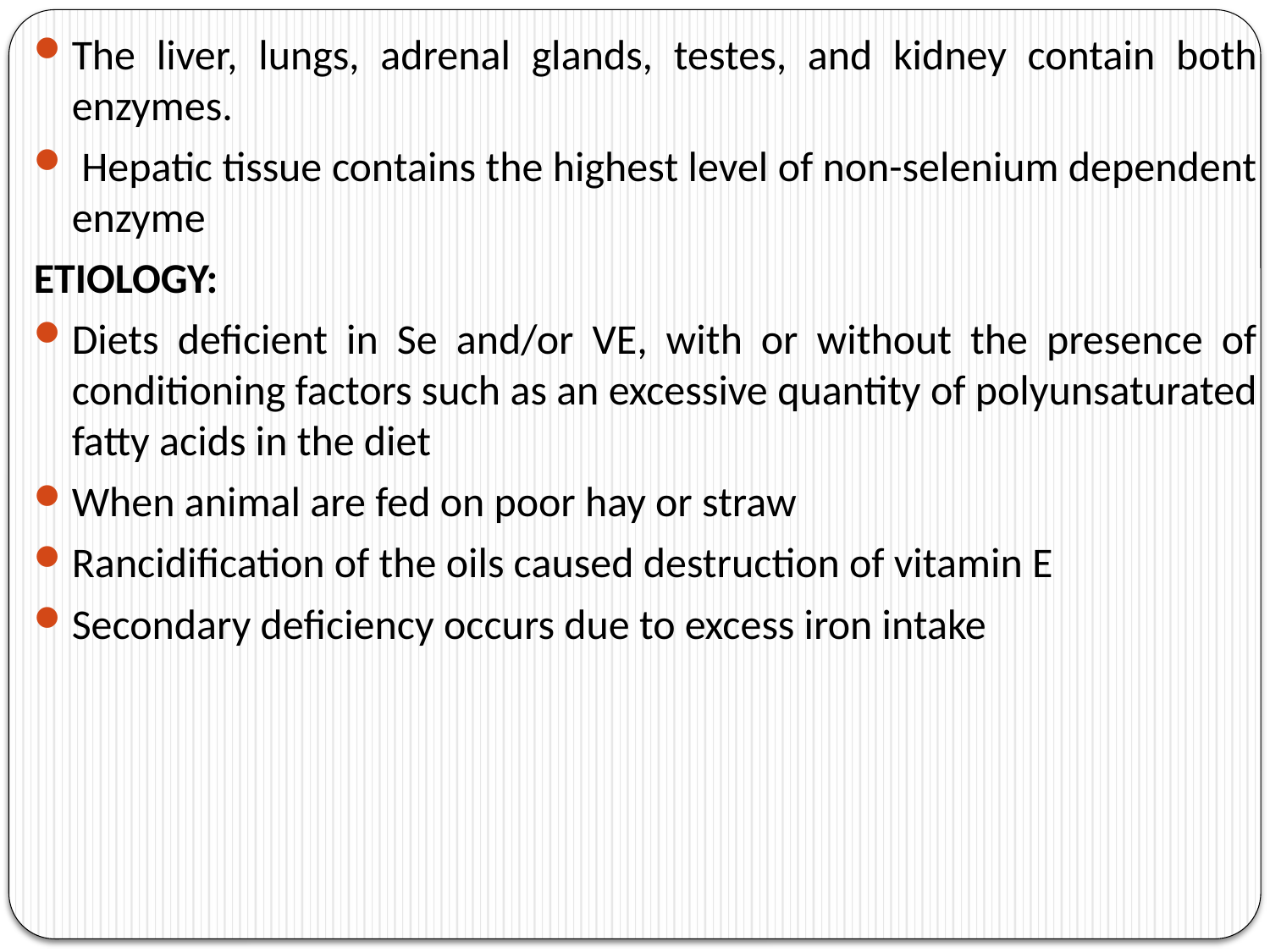

The liver, lungs, adrenal glands, testes, and kidney contain both enzymes.
 Hepatic tissue contains the highest level of non-selenium dependent enzyme
ETIOLOGY:
Diets deficient in Se and/or VE, with or without the presence of conditioning factors such as an excessive quantity of polyunsaturated fatty acids in the diet
When animal are fed on poor hay or straw
Rancidification of the oils caused destruction of vitamin E
Secondary deficiency occurs due to excess iron intake